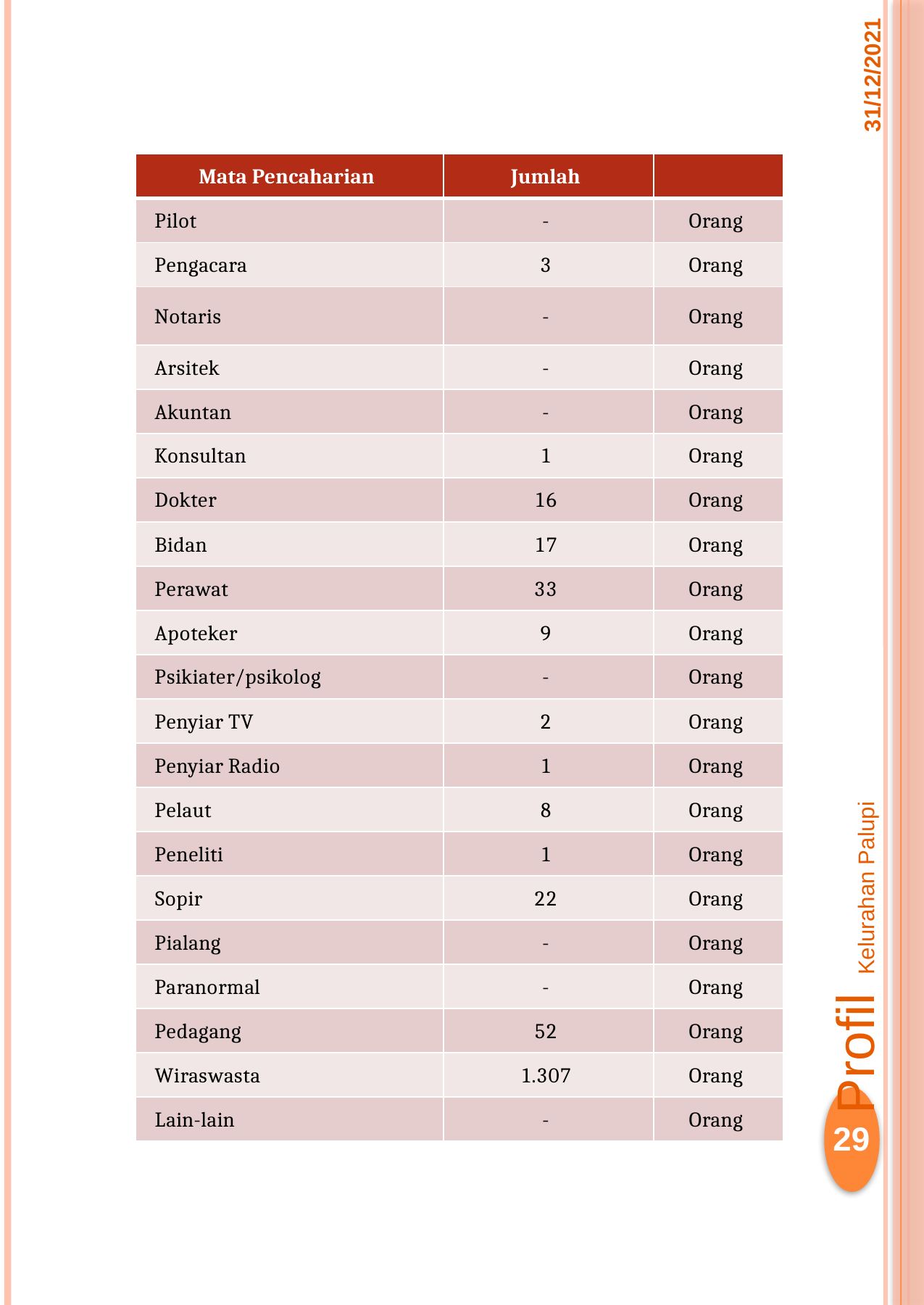

31/12/2021
| Mata Pencaharian | Jumlah |  |
| --- | --- | --- |
| Pilot | - | Orang |
| Pengacara | 3 | Orang |
| Notaris | - | Orang |
| Arsitek | - | Orang |
| Akuntan | - | Orang |
| Konsultan | 1 | Orang |
| Dokter | 16 | Orang |
| Bidan | 17 | Orang |
| Perawat | 33 | Orang |
| Apoteker | 9 | Orang |
| Psikiater/psikolog | - | Orang |
| Penyiar TV | 2 | Orang |
| Penyiar Radio | 1 | Orang |
| Pelaut | 8 | Orang |
| Peneliti | 1 | Orang |
| Sopir | 22 | Orang |
| Pialang | - | Orang |
| Paranormal | - | Orang |
| Pedagang | 52 | Orang |
| Wiraswasta | 1.307 | Orang |
| Lain-lain | - | Orang |
Profil  Kelurahan Palupi
29